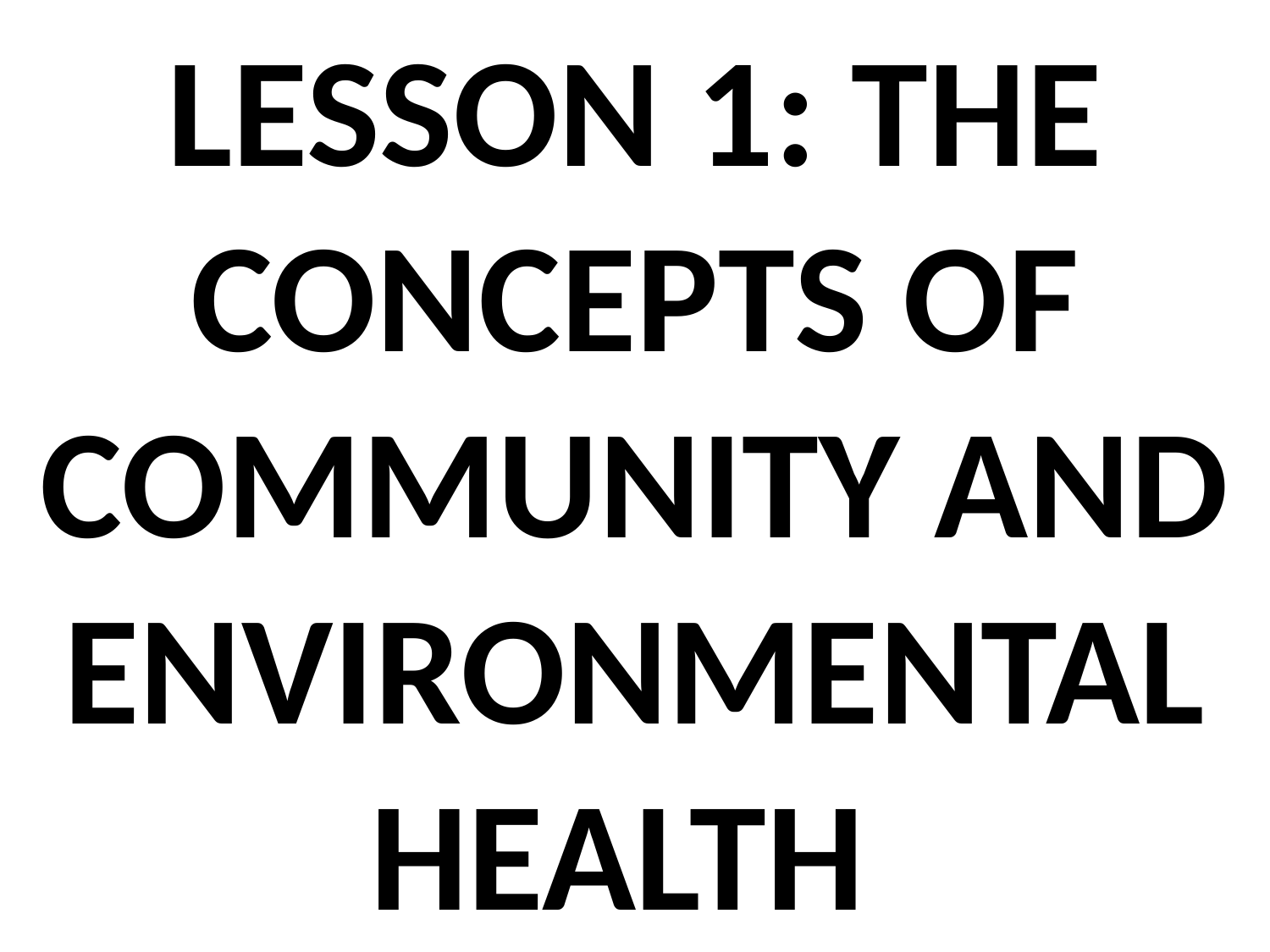

# LESSON 1: THE CONCEPTS OF COMMUNITY AND ENVIRONMENTAL HEALTH